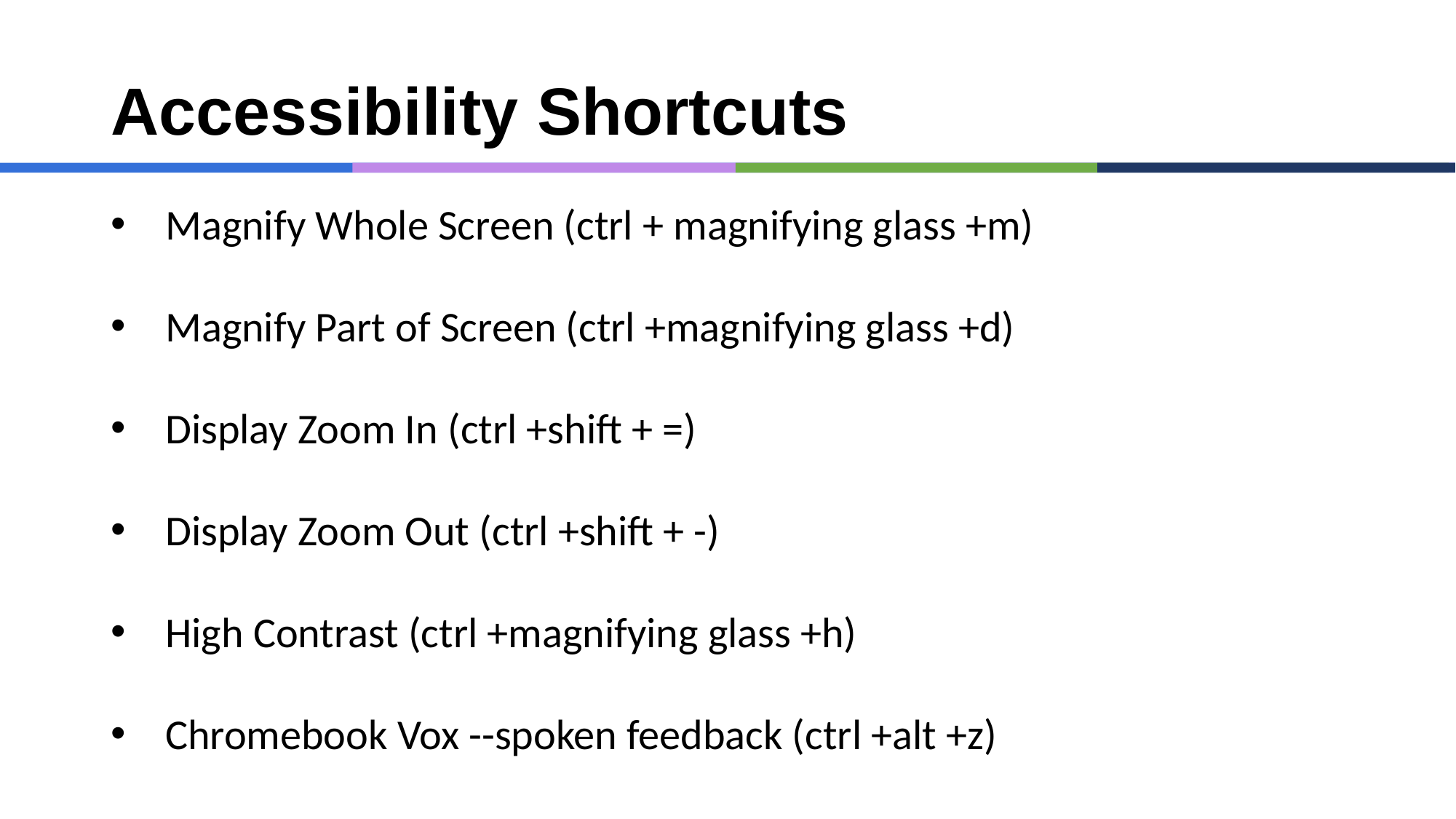

# Accessibility Shortcuts

Magnify Whole Screen (ctrl + magnifying glass +m)

Magnify Part of Screen (ctrl +magnifying glass +d)

Display Zoom In (ctrl +shift + =)

Display Zoom Out (ctrl +shift + -)

High Contrast (ctrl +magnifying glass +h)

Chromebook Vox --spoken feedback (ctrl +alt +z)